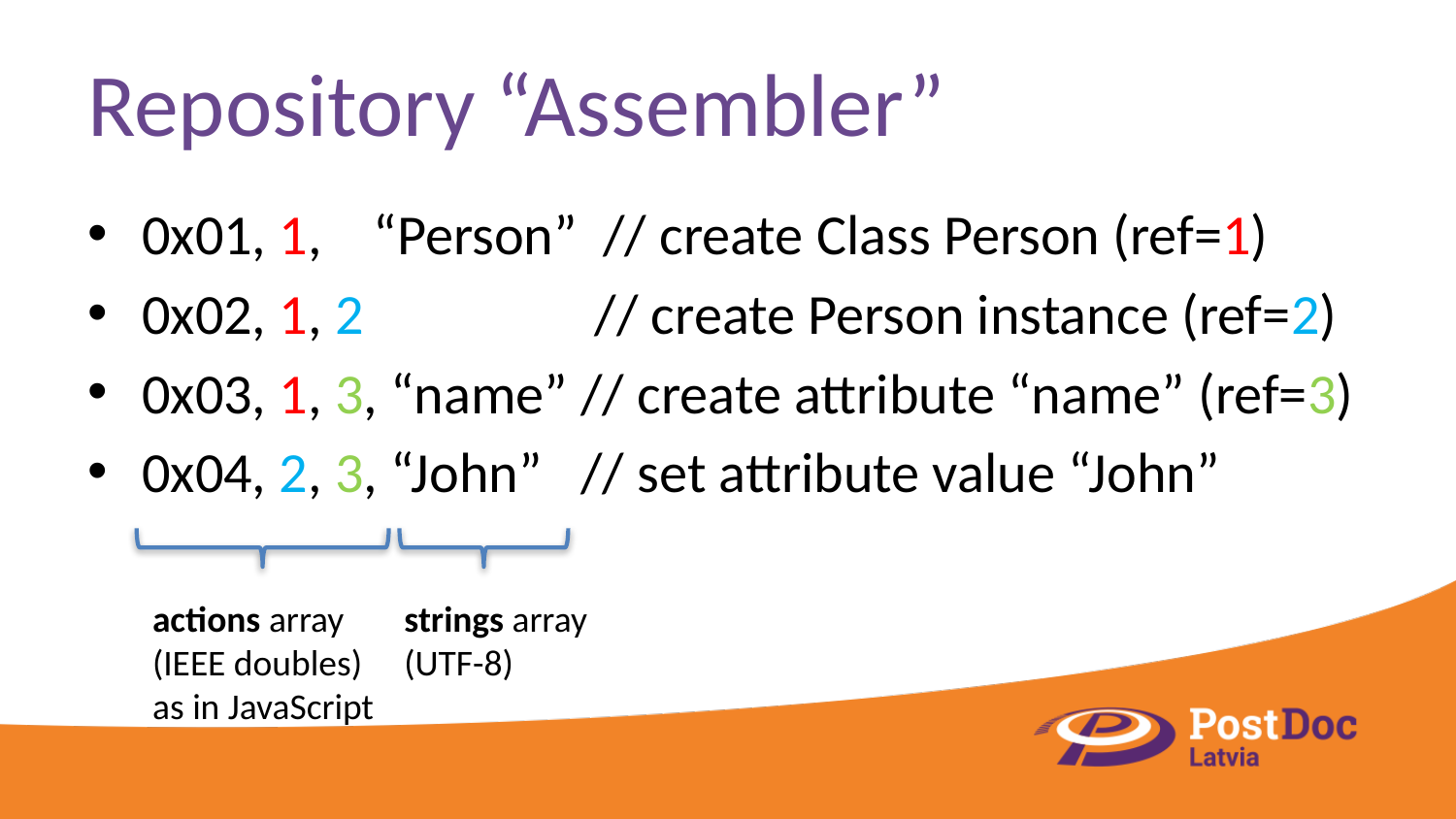

# Repository “Assembler”
0x01, 1,    “Person”  // create Class Person (ref=1)
0x02, 1, 2                  // create Person instance (ref=2)
0x03, 1, 3, “name” // create attribute “name” (ref=3)
0x04, 2, 3, “John”   // set attribute value “John”

strings array
(UTF-8)
actions array
(IEEE doubles)
as in JavaScript